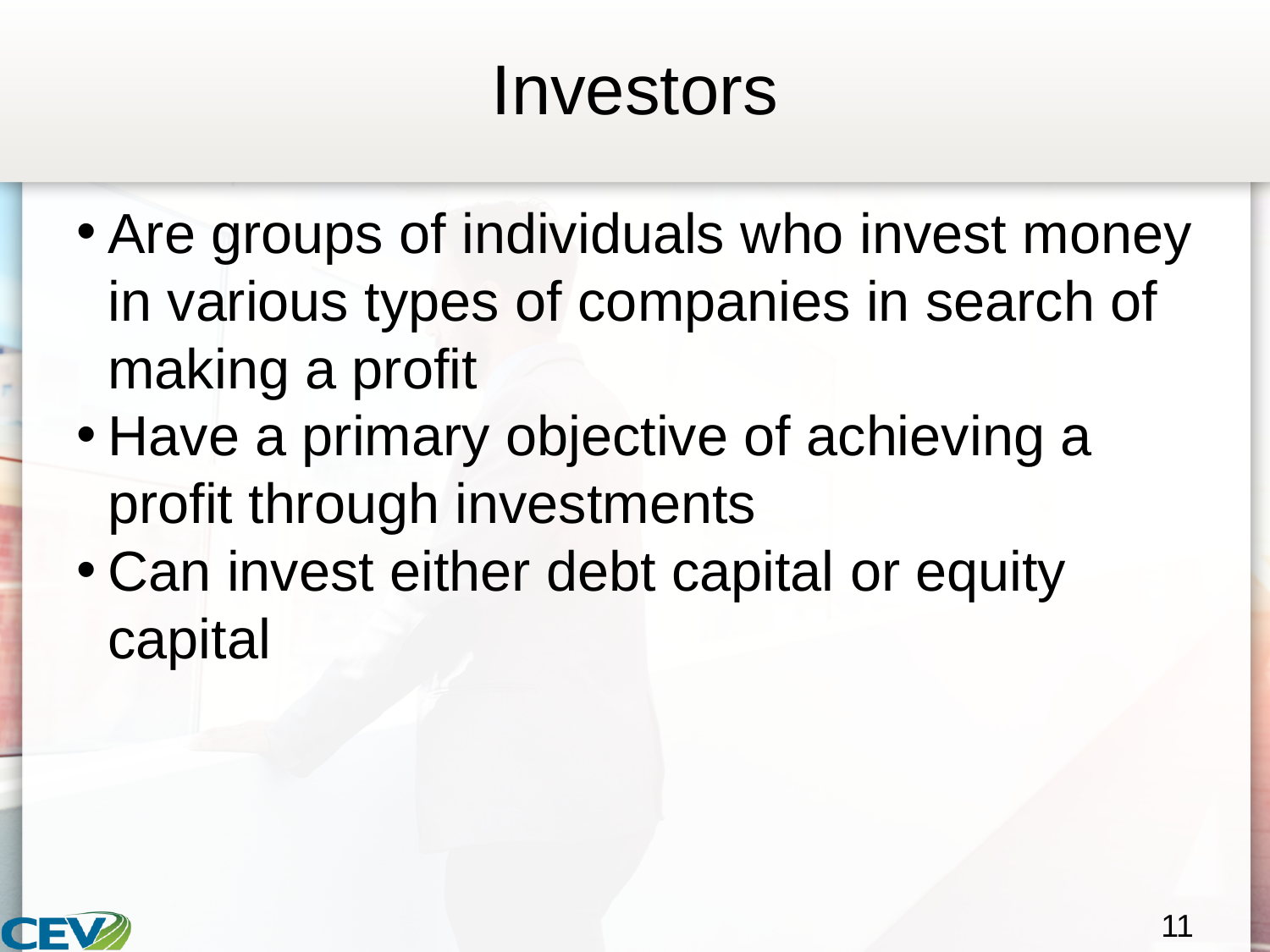

# Investors
Are groups of individuals who invest money in various types of companies in search of making a profit
Have a primary objective of achieving a profit through investments
Can invest either debt capital or equity capital